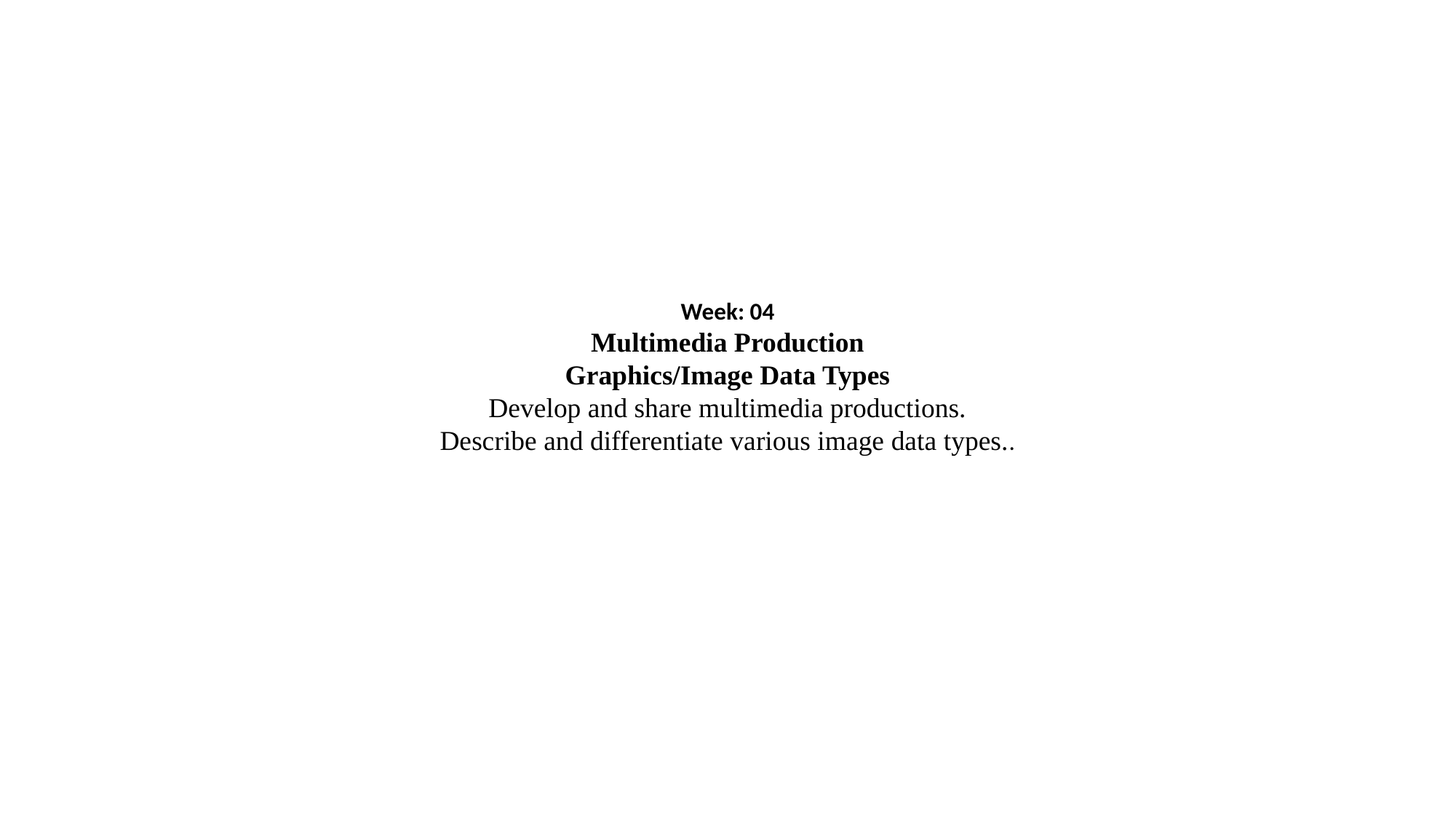

Week: 04
Multimedia Production
Graphics/Image Data Types
Develop and share multimedia productions.
Describe and differentiate various image data types..